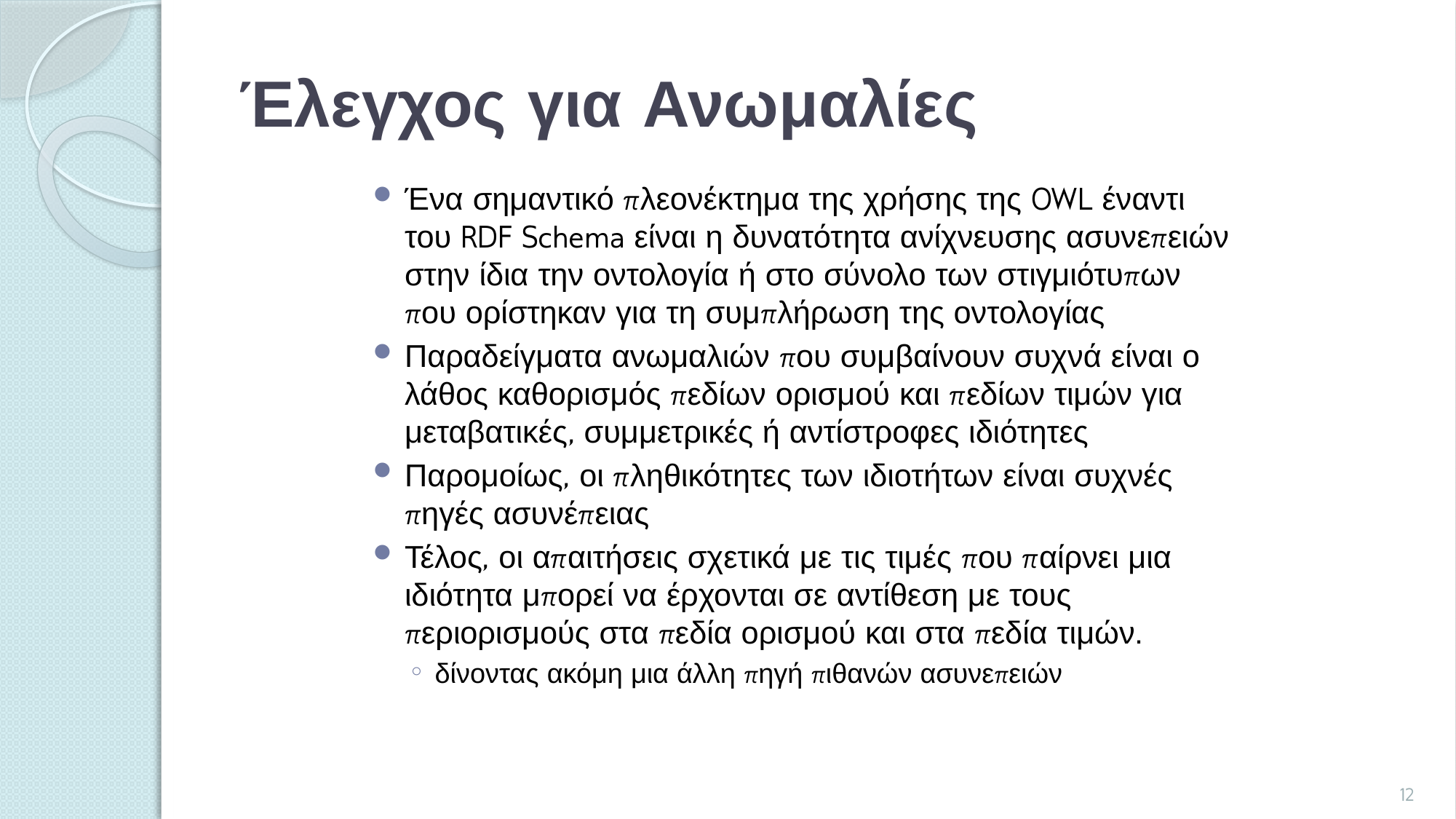

# Έλεγχος για Ανωμαλίες
Ένα σημαντικό πλεονέκτημα της χρήσης της OWL έναντι του RDF Schema είναι η δυνατότητα ανίχνευσης ασυνεπειών στην ίδια την οντολογία ή στο σύνολο των στιγμιότυπων  που ορίστηκαν για τη συμπλήρωση της οντολογίας
Παραδείγματα ανωμαλιών που συμβαίνουν συχνά είναι ο λάθος καθορισμός πεδίων ορισμού και πεδίων τιμών για μεταβατικές, συμμετρικές ή αντίστροφες ιδιότητες
Παρομοίως, οι πληθικότητες των ιδιοτήτων είναι συχνές πηγές ασυνέπειας
Τέλος, οι απαιτήσεις σχετικά με τις τιμές που παίρνει μια ιδιότητα μπορεί να έρχονται σε αντίθεση με τους περιορισμούς στα πεδία ορισμού και στα πεδία τιμών.
δίνοντας ακόμη μια άλλη πηγή πιθανών ασυνεπειών
12